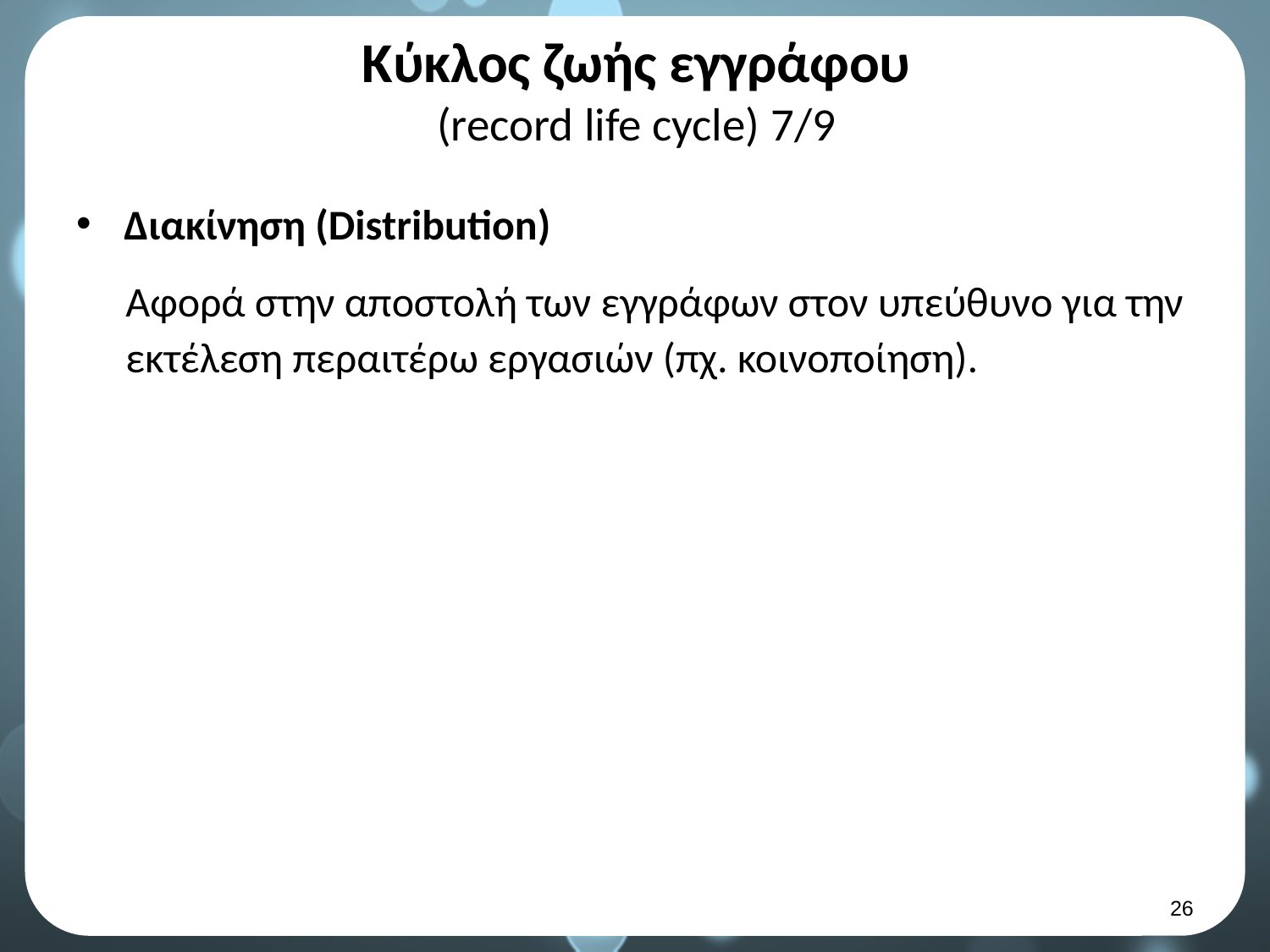

# Κύκλος ζωής εγγράφου (record life cycle) 7/9
Διακίνηση (Distribution)
Αφορά στην αποστολή των εγγράφων στον υπεύθυνο για την εκτέλεση περαιτέρω εργασιών (πχ. κοινοποίηση).
26